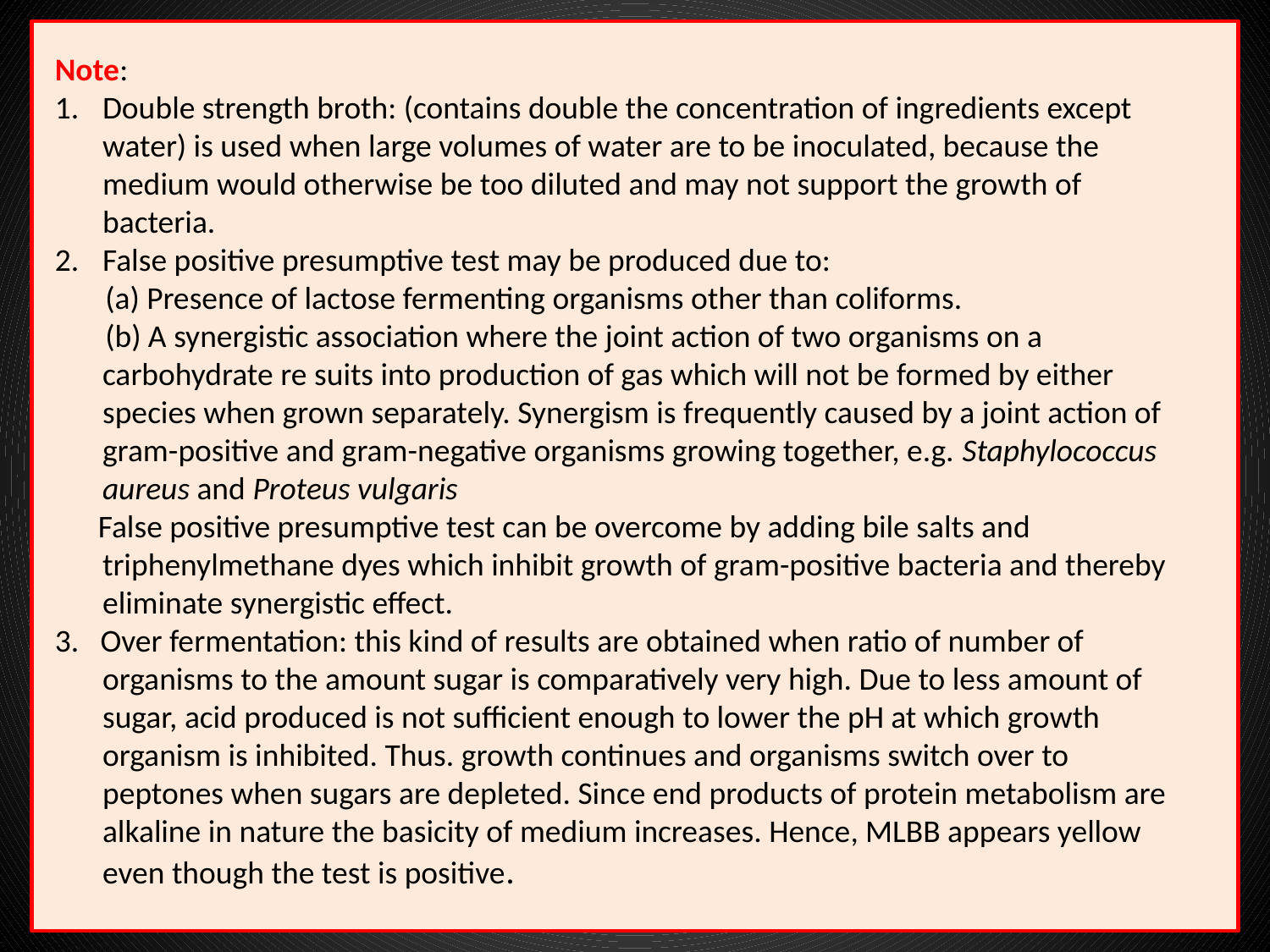

Note:
Double strength broth: (contains double the concentration of ingredients except water) is used when large volumes of water are to be inoculated, because the medium would otherwise be too diluted and may not support the growth of bacteria.
False positive presumptive test may be produced due to:
       (a) Presence of lactose fermenting organisms other than coliforms.
       (b) A synergistic association where the joint action of two organisms on a carbohydrate re suits into production of gas which will not be formed by either species when grown separately. Synergism is frequently caused by a joint action of gram-positive and gram-negative organisms growing together, e.g. Staphylococcus aureus and Proteus vulgaris
      False positive presumptive test can be overcome by adding bile salts and triphenylmethane dyes which inhibit growth of gram-positive bacteria and thereby eliminate synergistic effect.
3.   Over fermentation: this kind of results are obtained when ratio of number of organisms to the amount sugar is comparatively very high. Due to less amount of sugar, acid produced is not sufficient enough to lower the pH at which growth organism is inhibited. Thus. growth continues and organisms switch over to peptones when sugars are depleted. Since end products of protein metabolism are alkaline in nature the basicity of medium increases. Hence, MLBB appears yellow even though the test is positive.